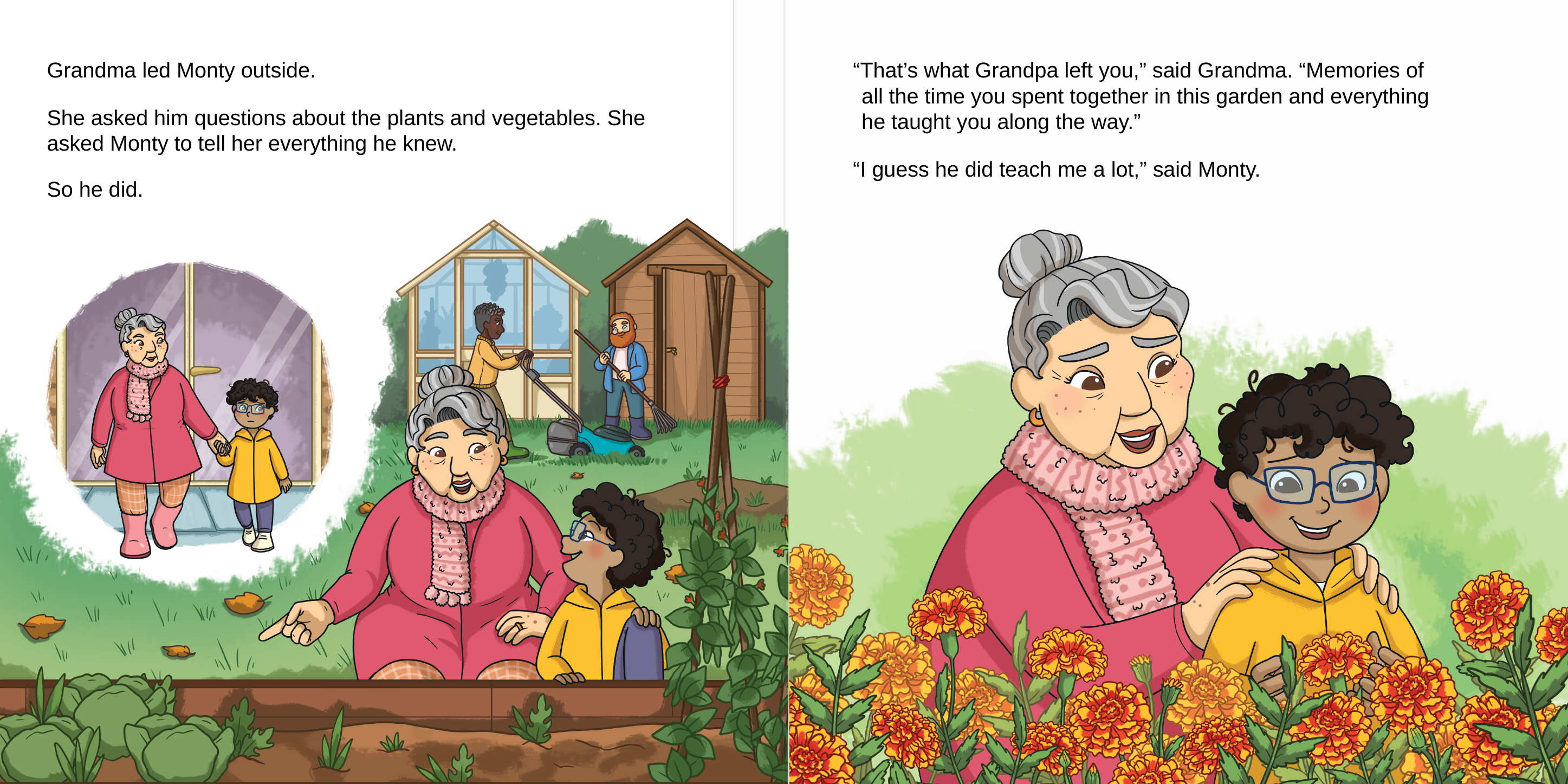

Grandma led Monty outside.
“That’s what Grandpa left you,” said Grandma. “Memories of all the time you spent together in this garden and everything he taught you along the way.”
She asked him questions about the plants and vegetables. She asked Monty to tell her everything he knew.
“I guess he did teach me a lot,” said Monty.
So he did.